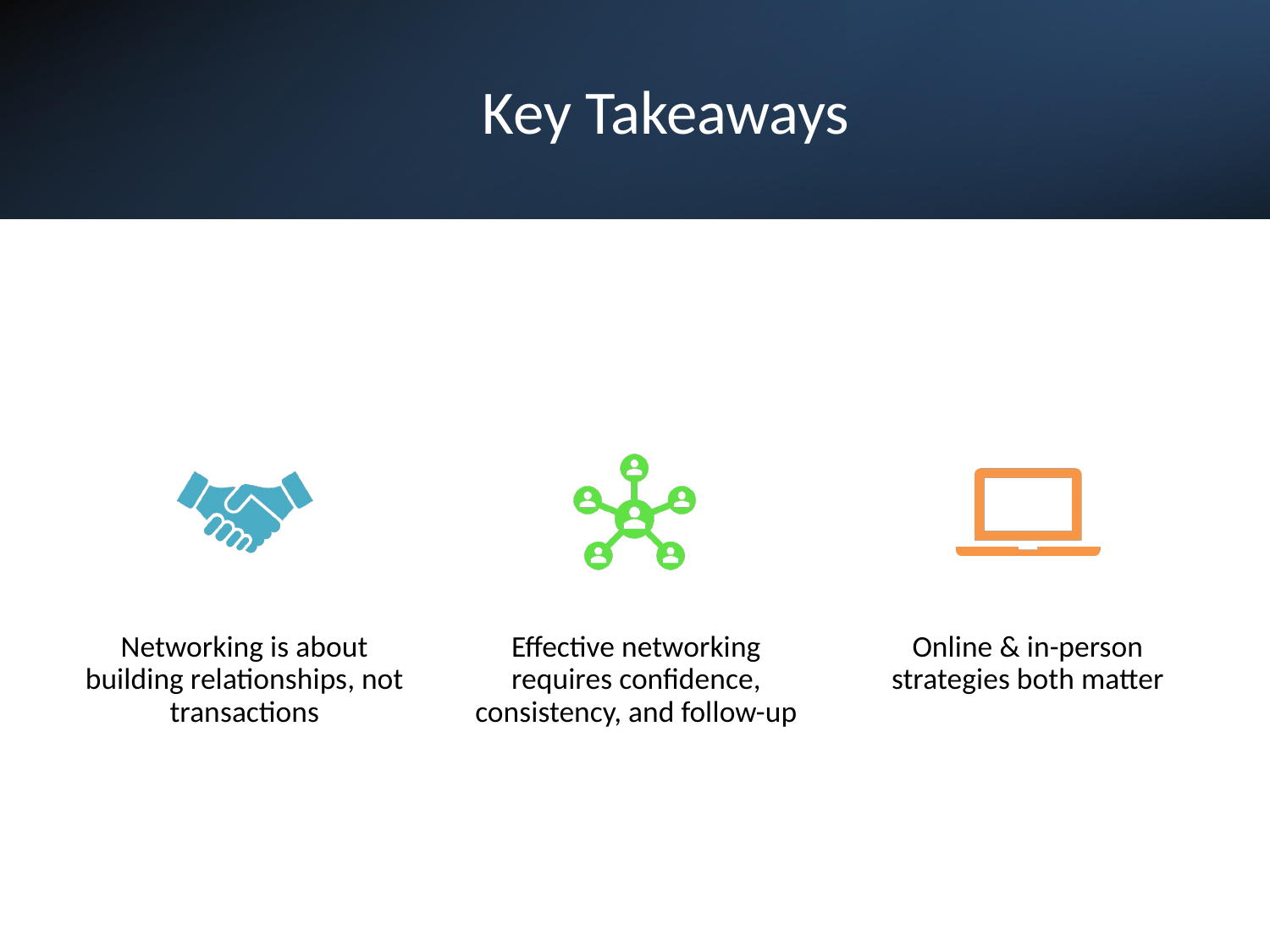

# Key Takeaways
Networking is about building relationships, not transactions
Effective networking requires confidence, consistency, and follow-up
Online & in-person strategies both matter